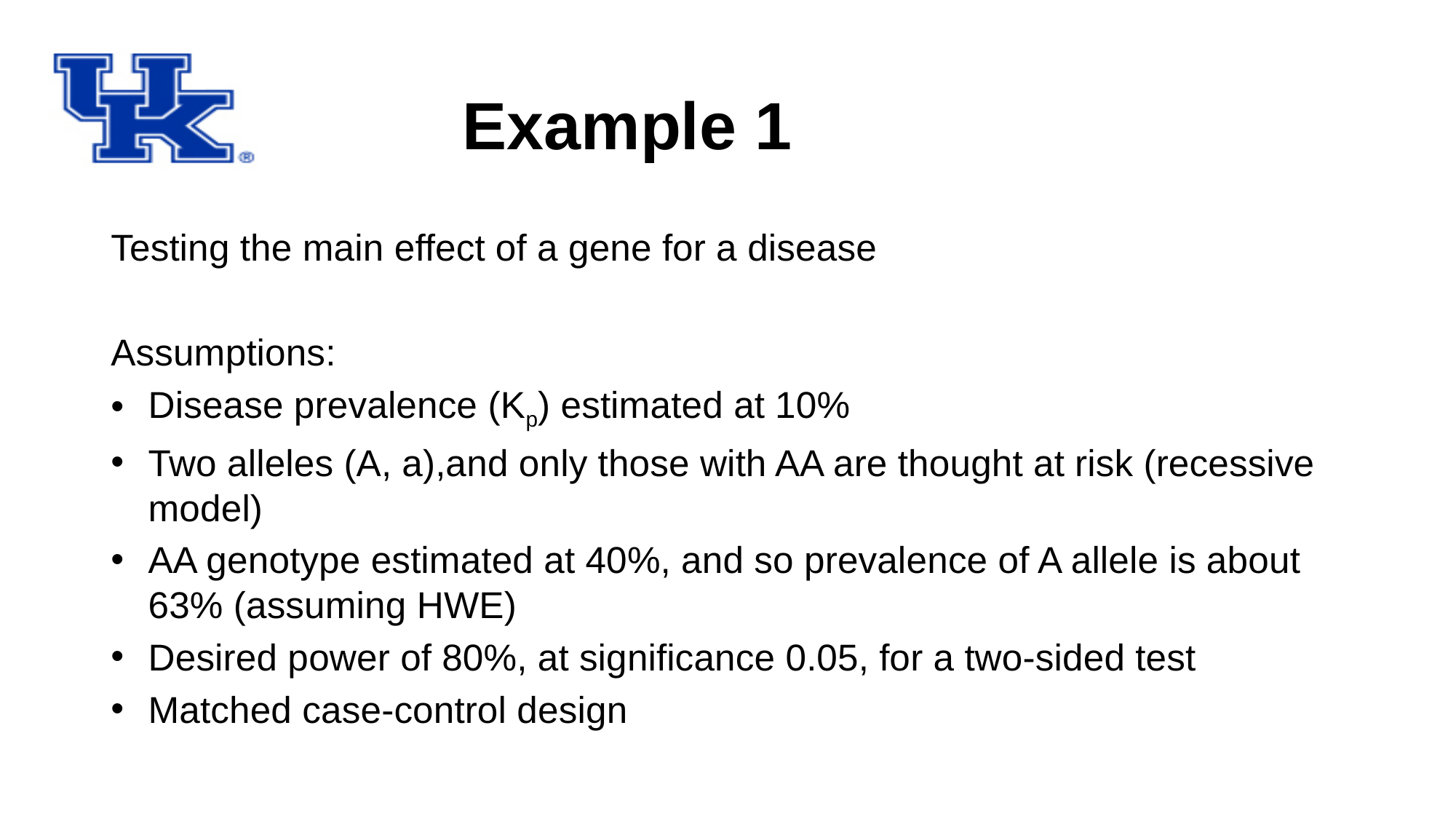

Example 1
Testing the main effect of a gene for a disease

Assumptions:
Disease prevalence (Kp) estimated at 10%
Two alleles (A, a),and only those with AA are thought at risk (recessive model)
AA genotype estimated at 40%, and so prevalence of A allele is about 63% (assuming HWE)
Desired power of 80%, at significance 0.05, for a two-sided test
Matched case-control design